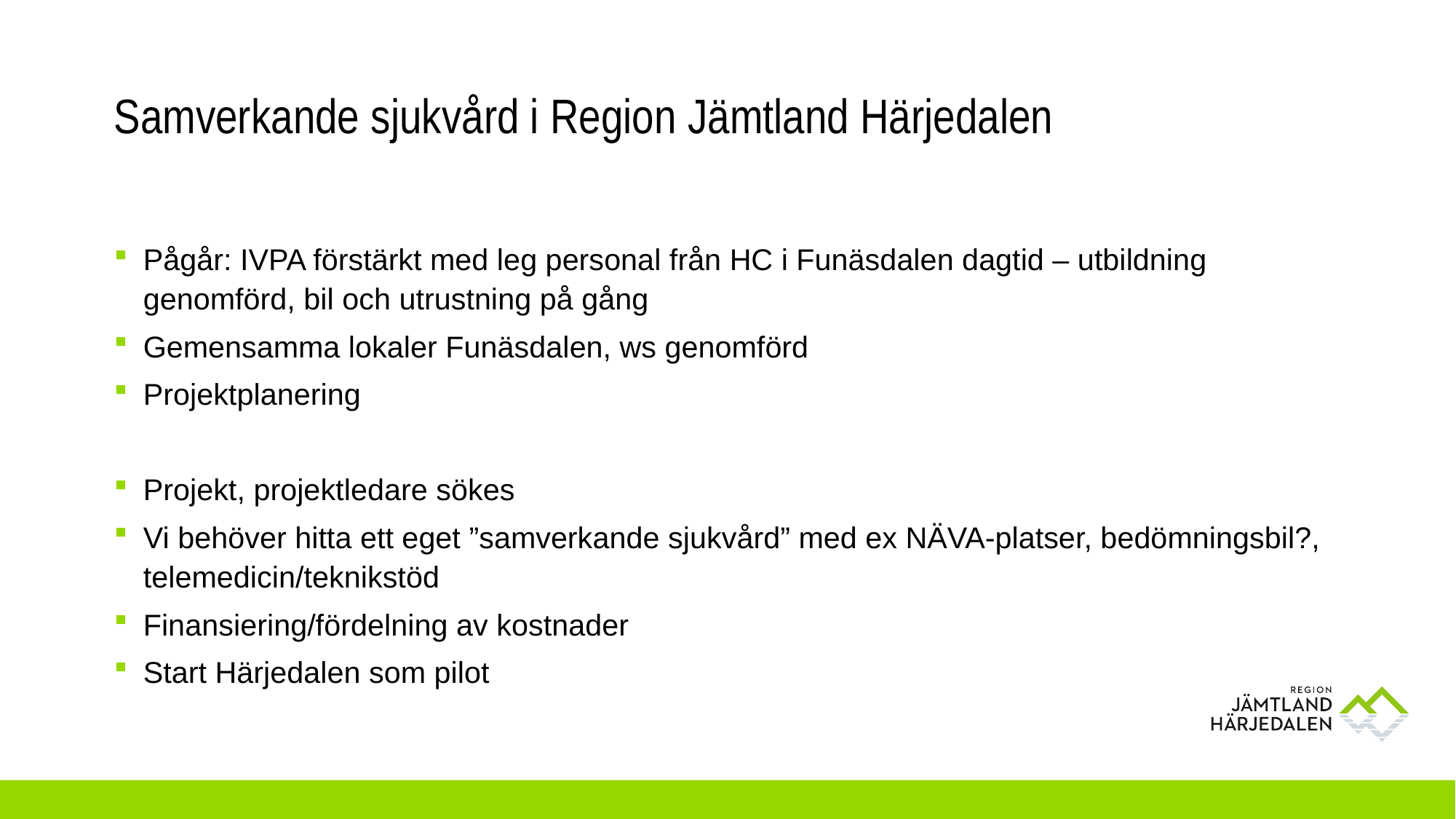

# Samverkande sjukvård i Region Jämtland Härjedalen

Pågår: IVPA förstärkt med leg personal från HC i Funäsdalen dagtid – utbildning genomförd, bil och utrustning på gång
Gemensamma lokaler Funäsdalen, ws genomförd
Projektplanering

Projekt, projektledare sökes
Vi behöver hitta ett eget ”samverkande sjukvård” med ex NÄVA-platser, bedömningsbil?, telemedicin/teknikstöd
Finansiering/fördelning av kostnader
Start Härjedalen som pilot